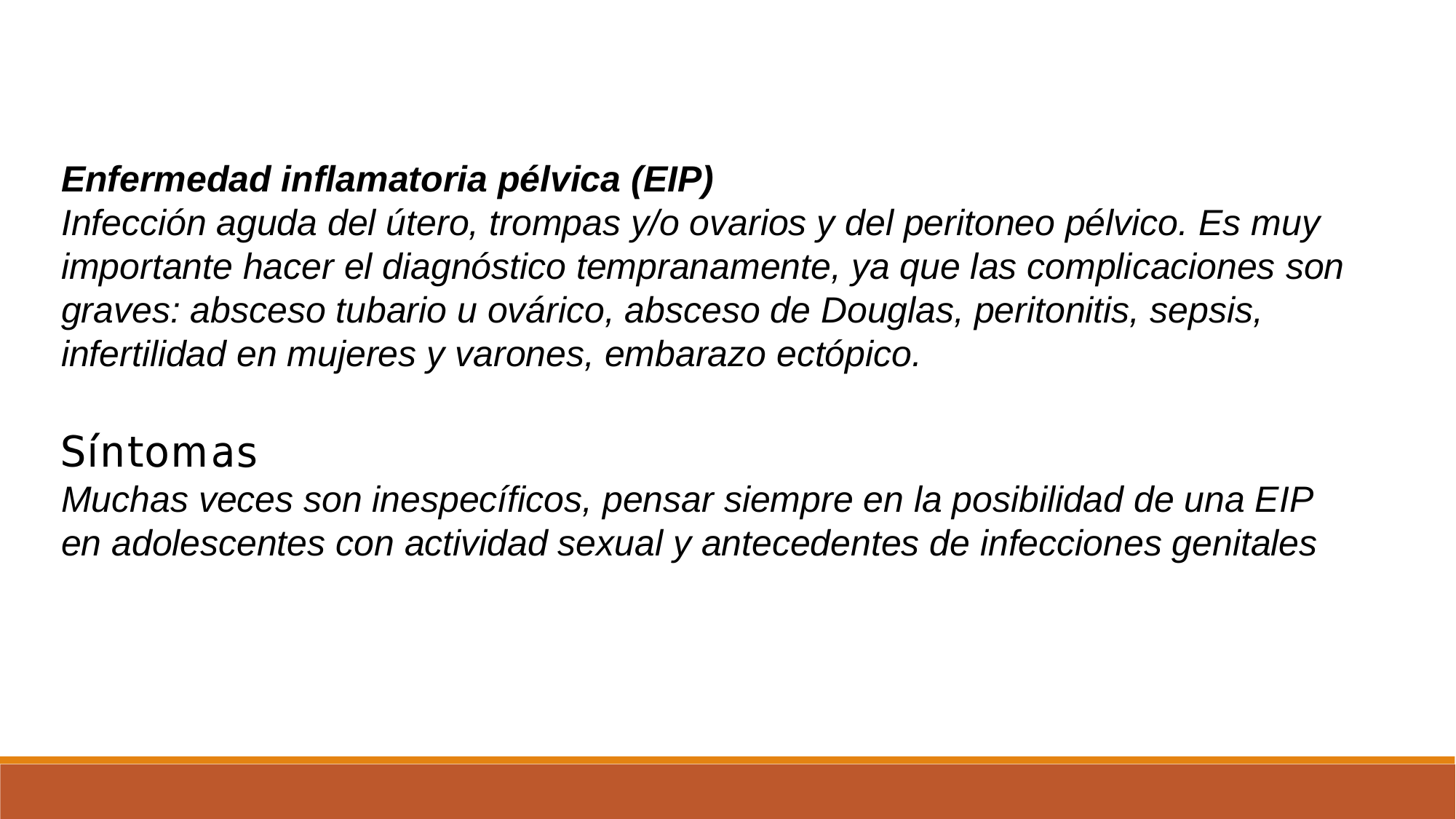

Enfermedad inflamatoria pélvica (EIP)
Infección aguda del útero, trompas y/o ovarios y del peritoneo pélvico. Es muy importante hacer el diagnóstico tempranamente, ya que las complicaciones son graves: absceso tubario u ovárico, absceso de Douglas, peritonitis, sepsis, infertilidad en mujeres y varones, embarazo ectópico.

Síntomas
Muchas veces son inespecíficos, pensar siempre en la posibilidad de una EIP en adolescentes con actividad sexual y antecedentes de infecciones genitales